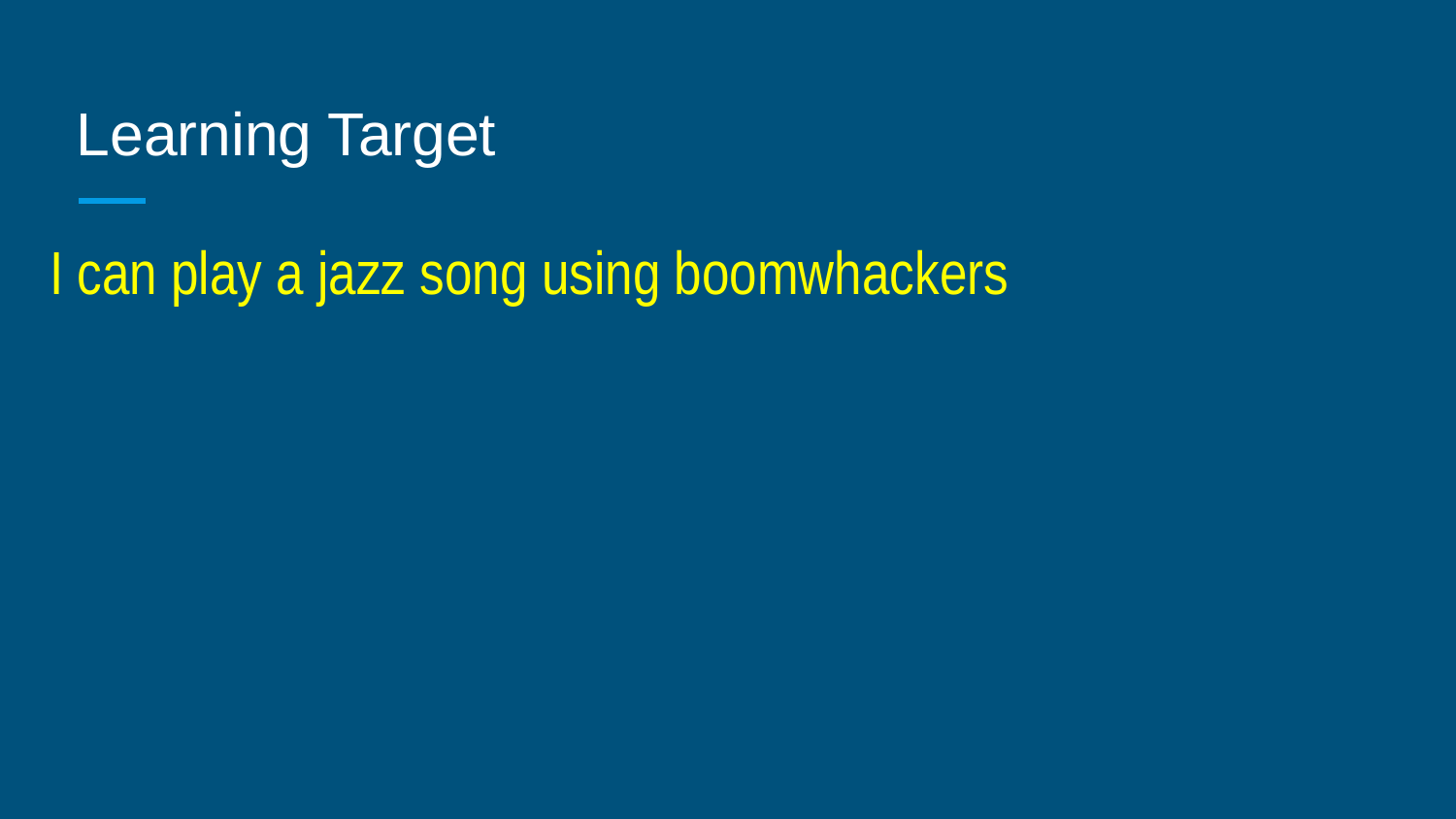

# Learning Target
I can play a jazz song using boomwhackers